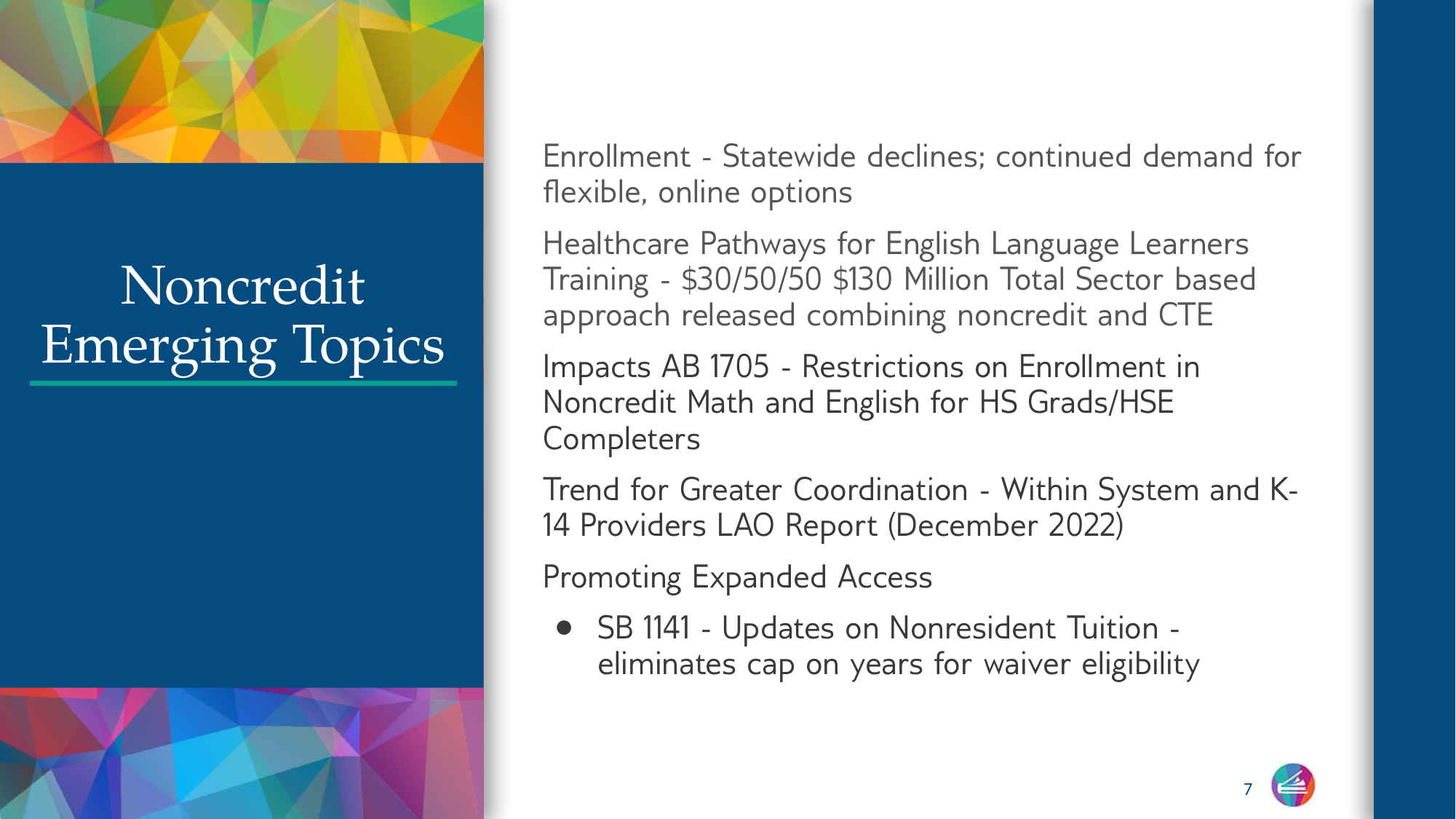

Enrollment - Statewide declines; continued demand for flexible, online options
Healthcare Pathways for English Language Learners Training - $30/50/50 $130 Million Total Sector based approach released combining noncredit and CTE
Impacts AB 1705 - Restrictions on Enrollment in Noncredit Math and English for HS Grads/HSE Completers
Trend for Greater Coordination - Within System and K-14 Providers LAO Report (December 2022)
Promoting Expanded Access
SB 1141 - Updates on Nonresident Tuition - eliminates cap on years for waiver eligibility

# Noncredit Emerging Topics

7